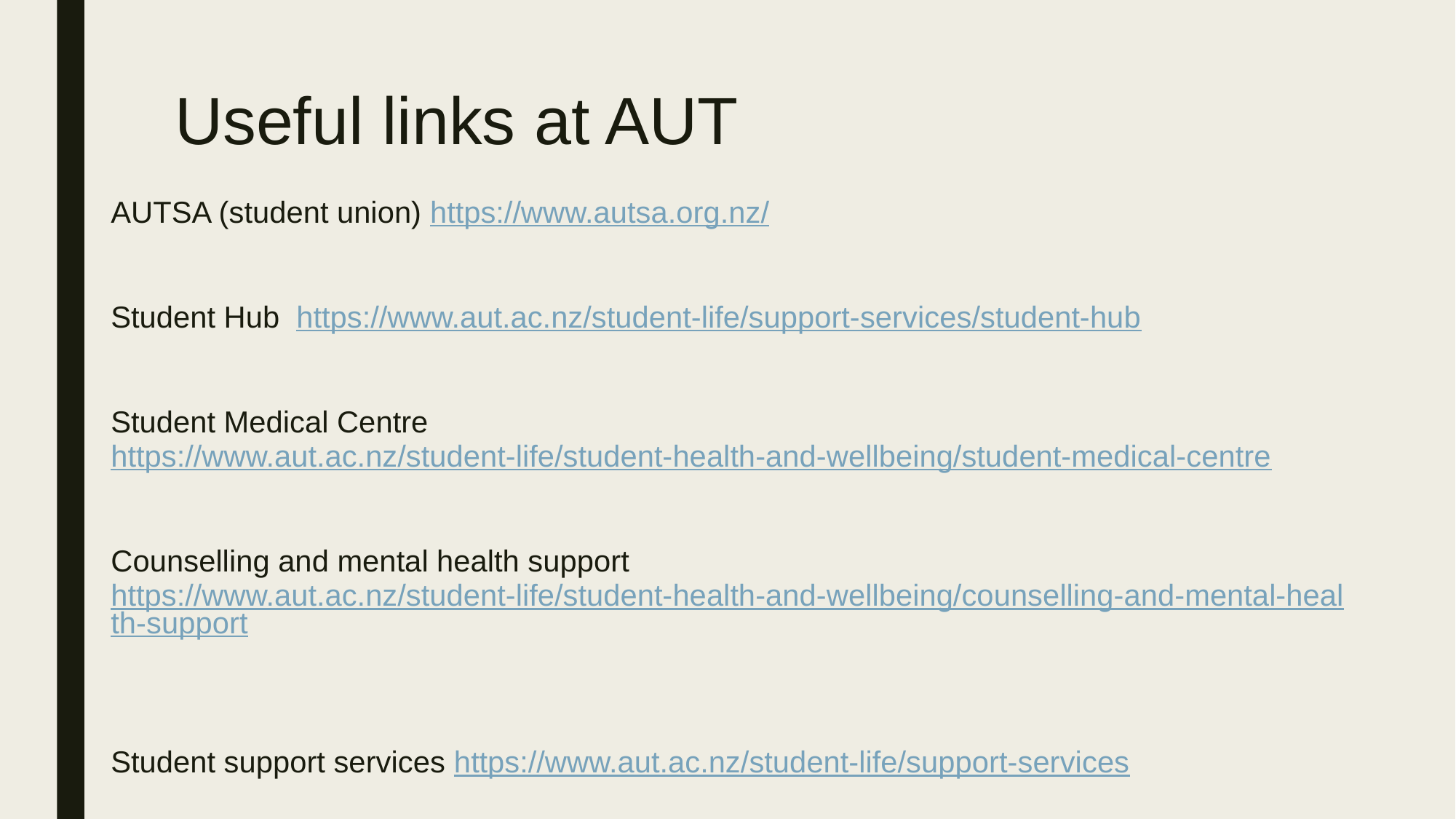

# Useful links at AUT
AUTSA (student union) https://www.autsa.org.nz/

Student Hub  https://www.aut.ac.nz/student-life/support-services/student-hub

Student Medical Centre https://www.aut.ac.nz/student-life/student-health-and-wellbeing/student-medical-centre

Counselling and mental health support https://www.aut.ac.nz/student-life/student-health-and-wellbeing/counselling-and-mental-health-support

Student support services https://www.aut.ac.nz/student-life/support-services